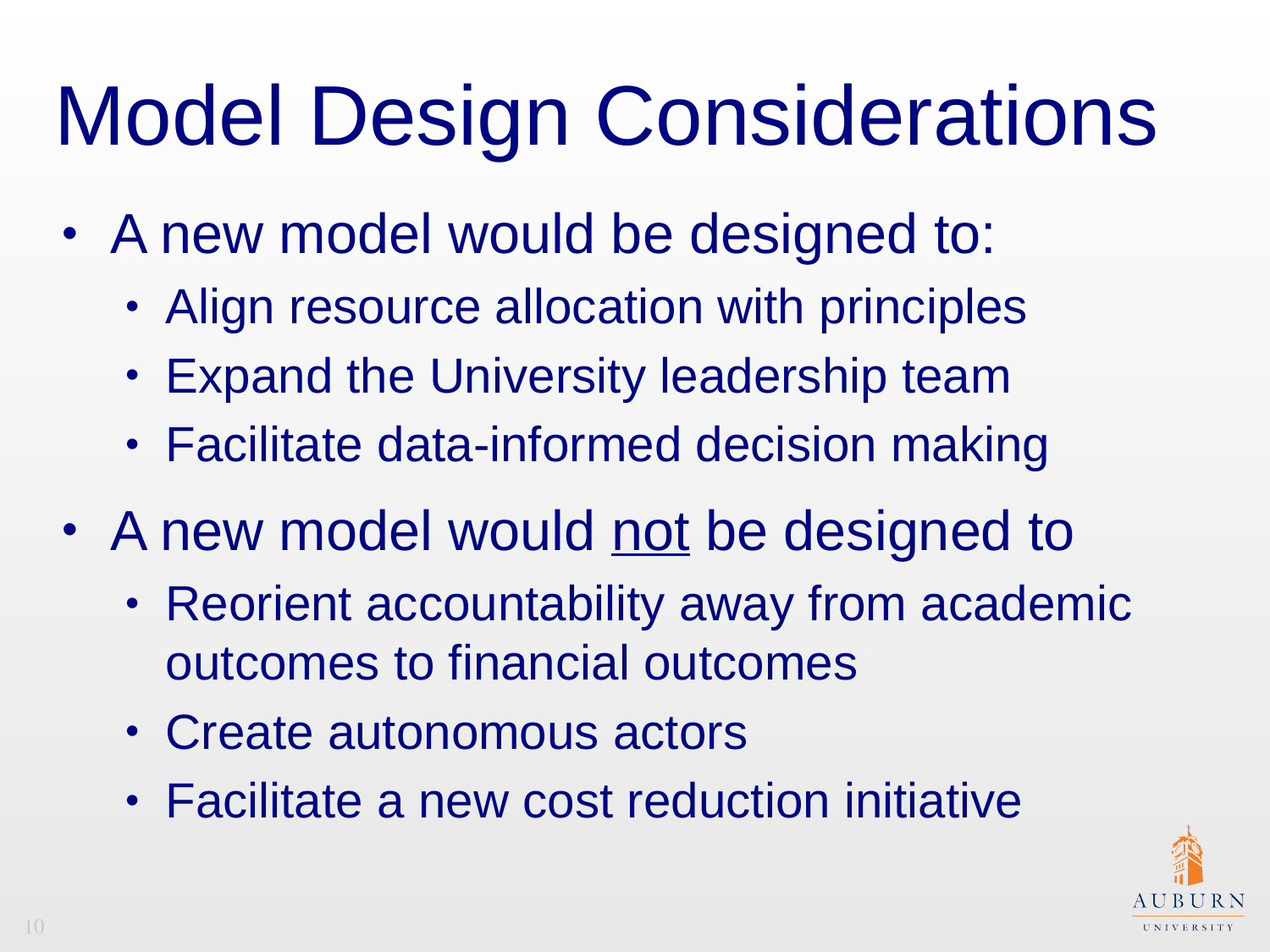

QUICK NOTES:

Opponents of change commonly criticize initiatives for failing to address
objectives to which they are not designed to address.

A new budget model will not be a silver bullet to solve all of Auburn’s needs. However, it can be a structure that aids in moving the institution forward.
# Model Design Considerations
A new model would be designed to:
Align resource allocation with principles
Expand the University leadership team
Facilitate data-informed decision making
A new model would not be designed to
Reorient accountability away from academic outcomes to financial outcomes
Create autonomous actors
Facilitate a new cost reduction initiative
10